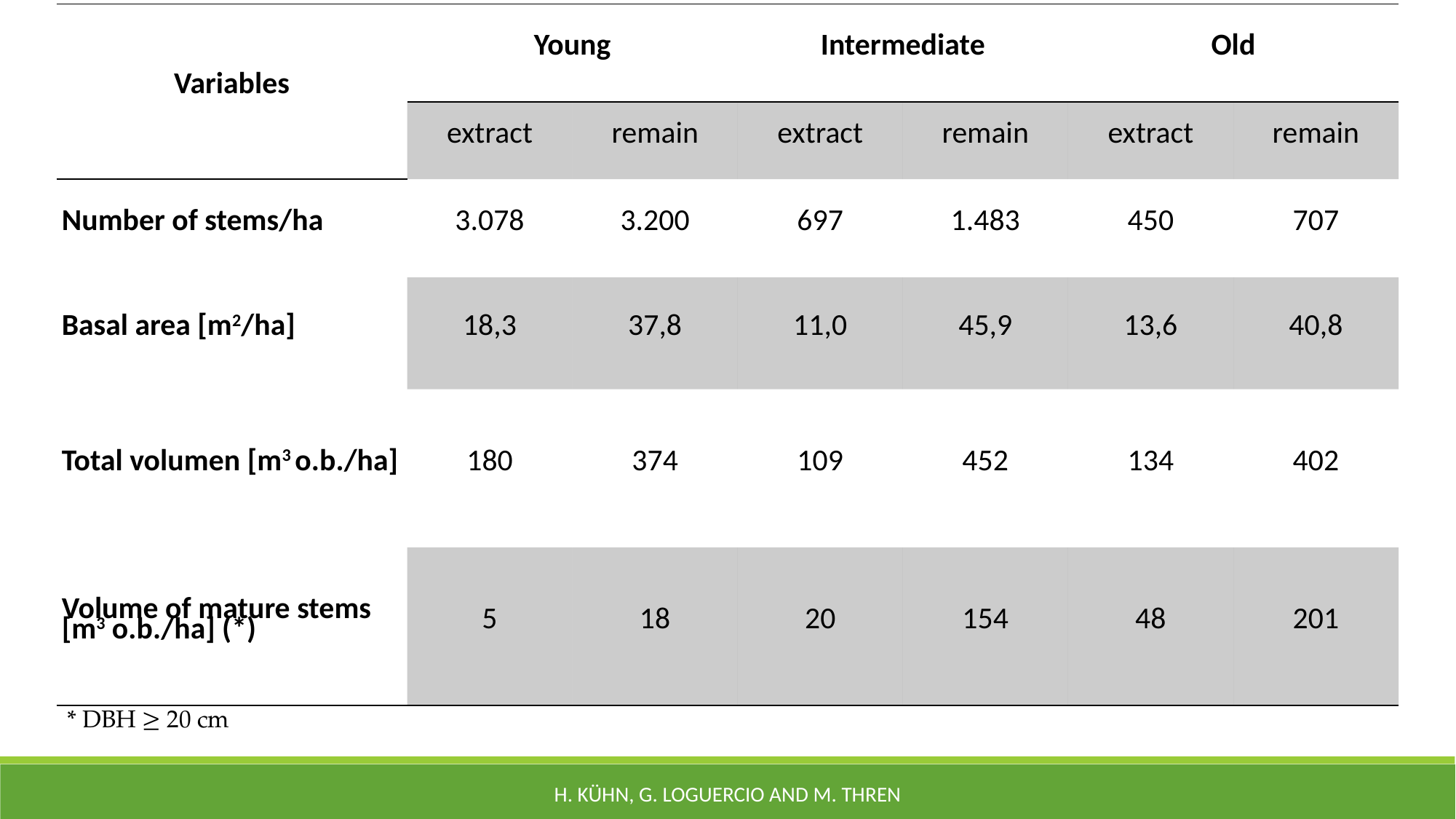

* DBH ≥ 20 cm
| Variables | Young |  | Intermediate |  | Old |  |
| --- | --- | --- | --- | --- | --- | --- |
|  | extract | remain | extract | remain | extract | remain |
| Number of stems/ha | 3.078 | 3.200 | 697 | 1.483 | 450 | 707 |
| Basal area [m2/ha] | 18,3 | 37,8 | 11,0 | 45,9 | 13,6 | 40,8 |
| Total volumen [m3 o.b./ha] | 180 | 374 | 109 | 452 | 134 | 402 |
| Volume of mature stems [m3 o.b./ha] (\*) | 5 | 18 | 20 | 154 | 48 | 201 |
* DBH ≥ 20 cm
H. Kühn, G. Loguercio and M. Thren